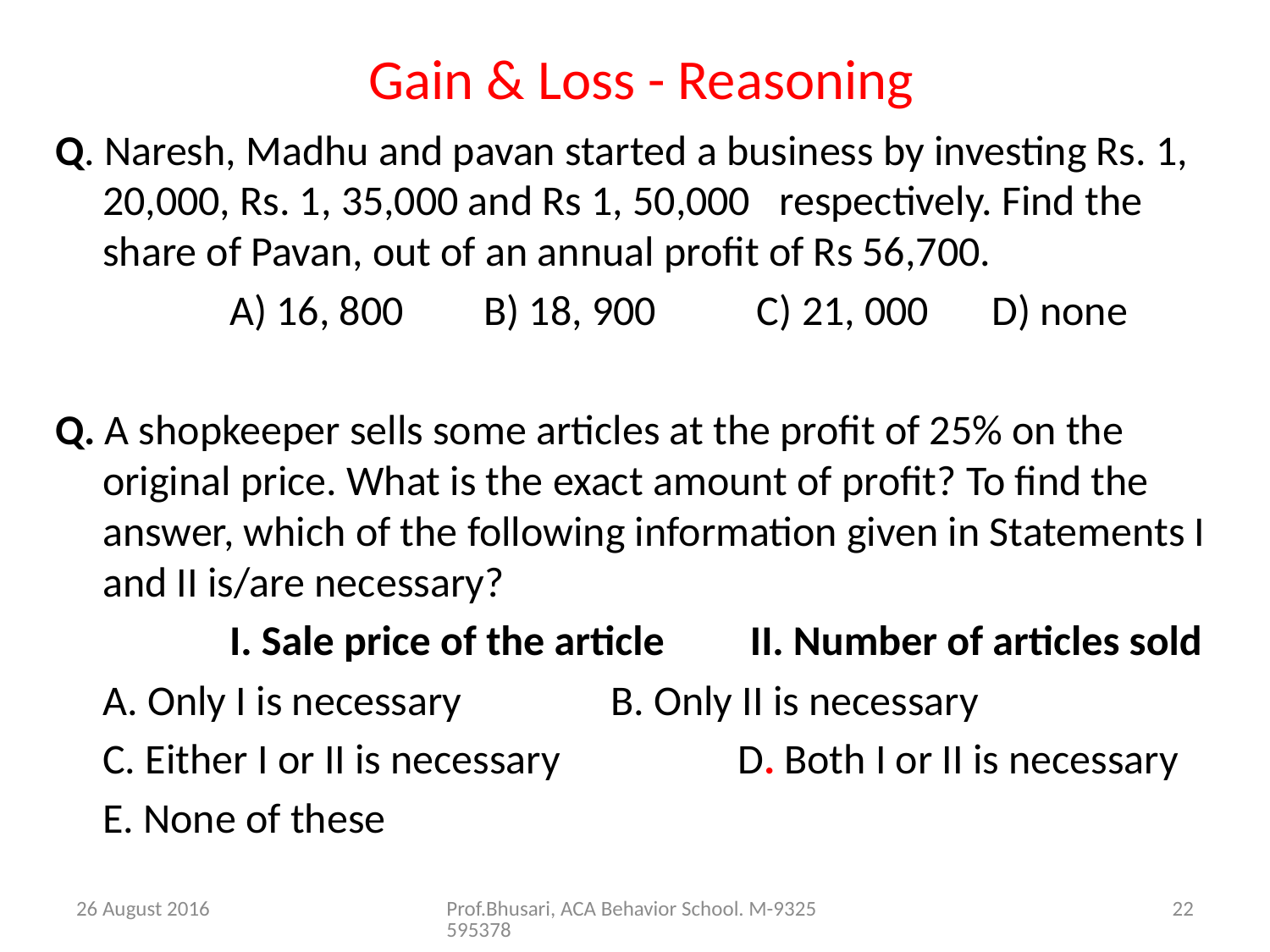

# Gain & Loss - Reasoning
Q. Naresh, Madhu and pavan started a business by investing Rs. 1, 20,000, Rs. 1, 35,000 and Rs 1, 50,000   respectively. Find the share of Pavan, out of an annual profit of Rs 56,700.
		A) 16, 800 	B) 18, 900	  C) 21, 000  	D) none

Q. A shopkeeper sells some articles at the profit of 25% on the original price. What is the exact amount of profit? To find the answer, which of the following information given in Statements I and II is/are necessary?
		I. Sale price of the article         II. Number of articles sold
	A. Only I is necessary 		B. Only II is necessary
	C. Either I or II is necessary		D. Both I or II is necessary
	E. None of these
26 August 2016
Prof.Bhusari, ACA Behavior School. M-9325595378
22